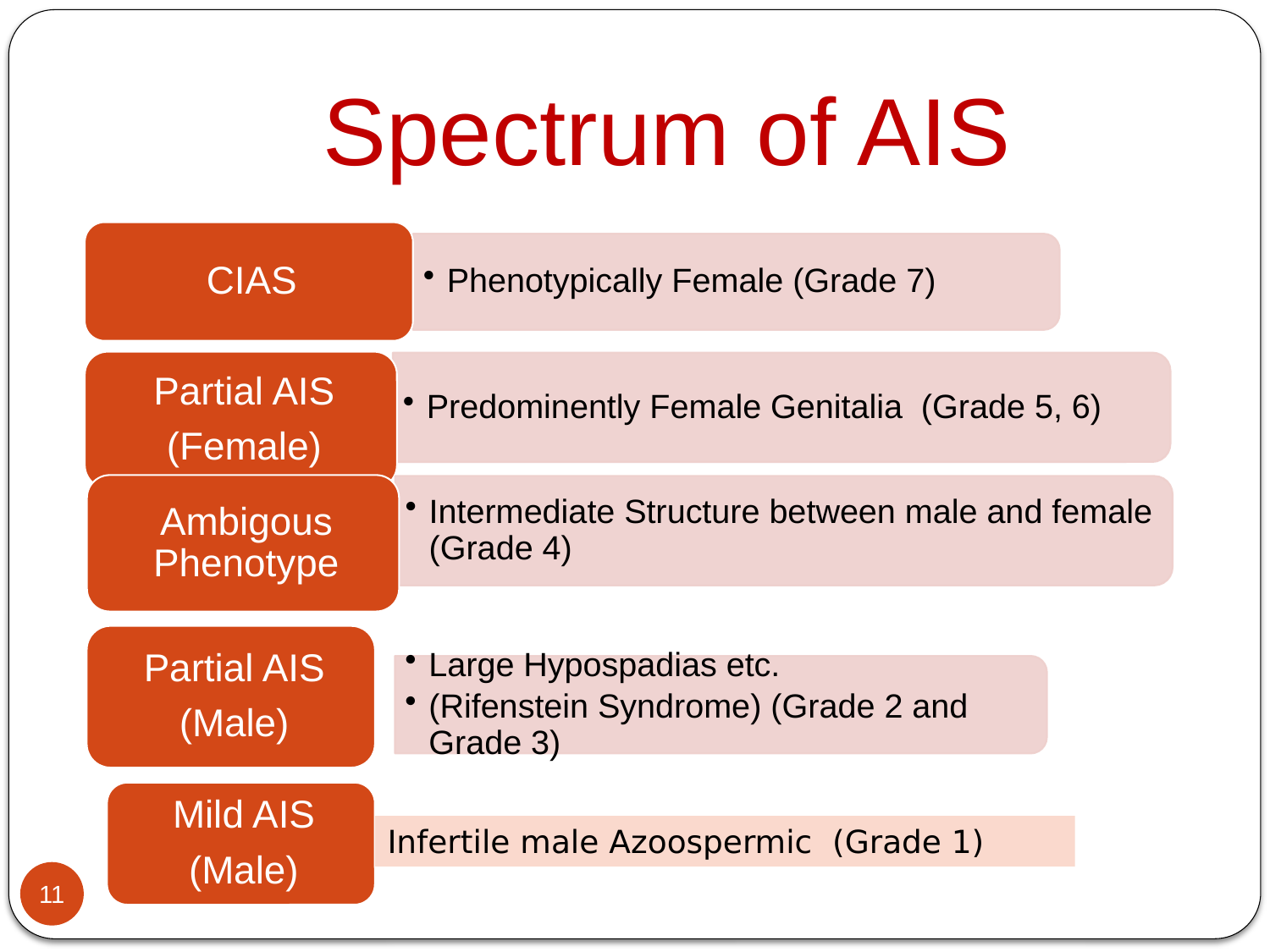

# Spectrum of AIS
Phenotypically Female (Grade 7)
CIAS
Predominently Female Genitalia  (Grade 5, 6)
Partial AIS
(Female)
Large Hypospadias etc.
(Rifenstein Syndrome) (Grade 2 and Grade 3)
Partial AIS
(Male)
Mild AIS
(Male)
Intermediate Structure between male and female (Grade 4)
Ambigous Phenotype
Infertile male Azoospermic  (Grade 1)
11